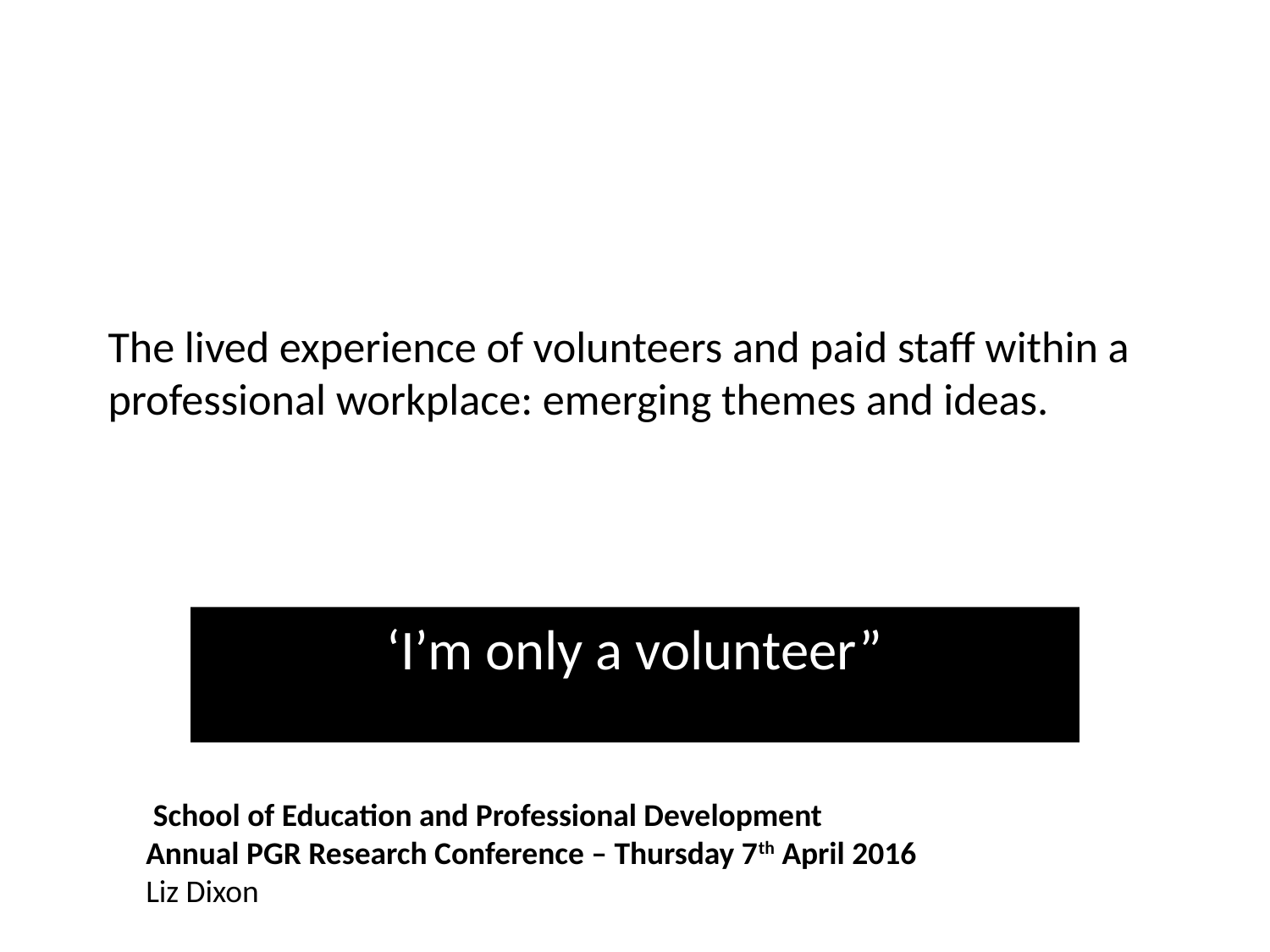

# The lived experience of volunteers and paid staff within a professional workplace: emerging themes and ideas.
‘I’m only a volunteer”
 School of Education and Professional Development
Annual PGR Research Conference – Thursday 7th April 2016
Liz Dixon